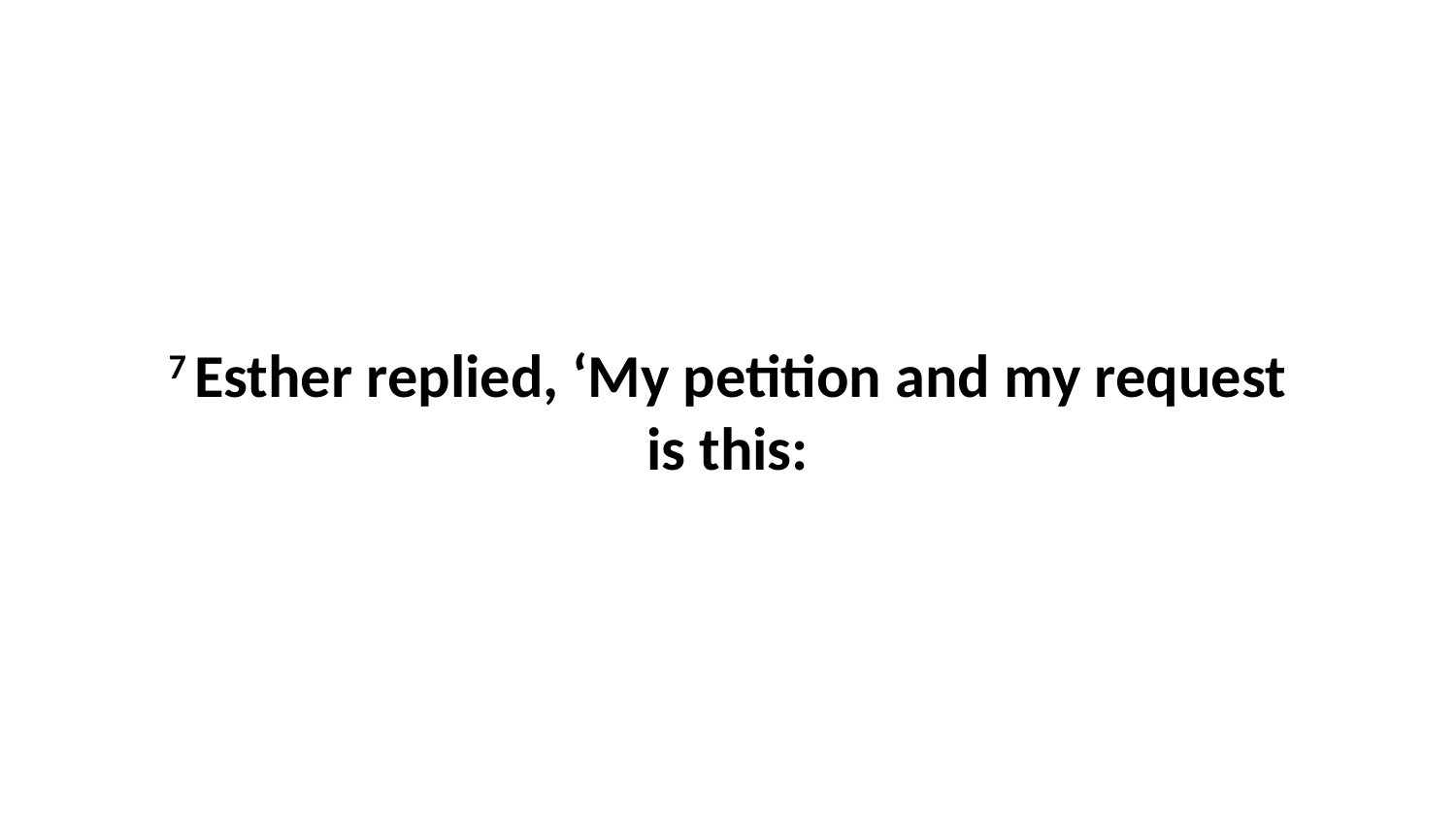

7 Esther replied, ‘My petition and my request is this: